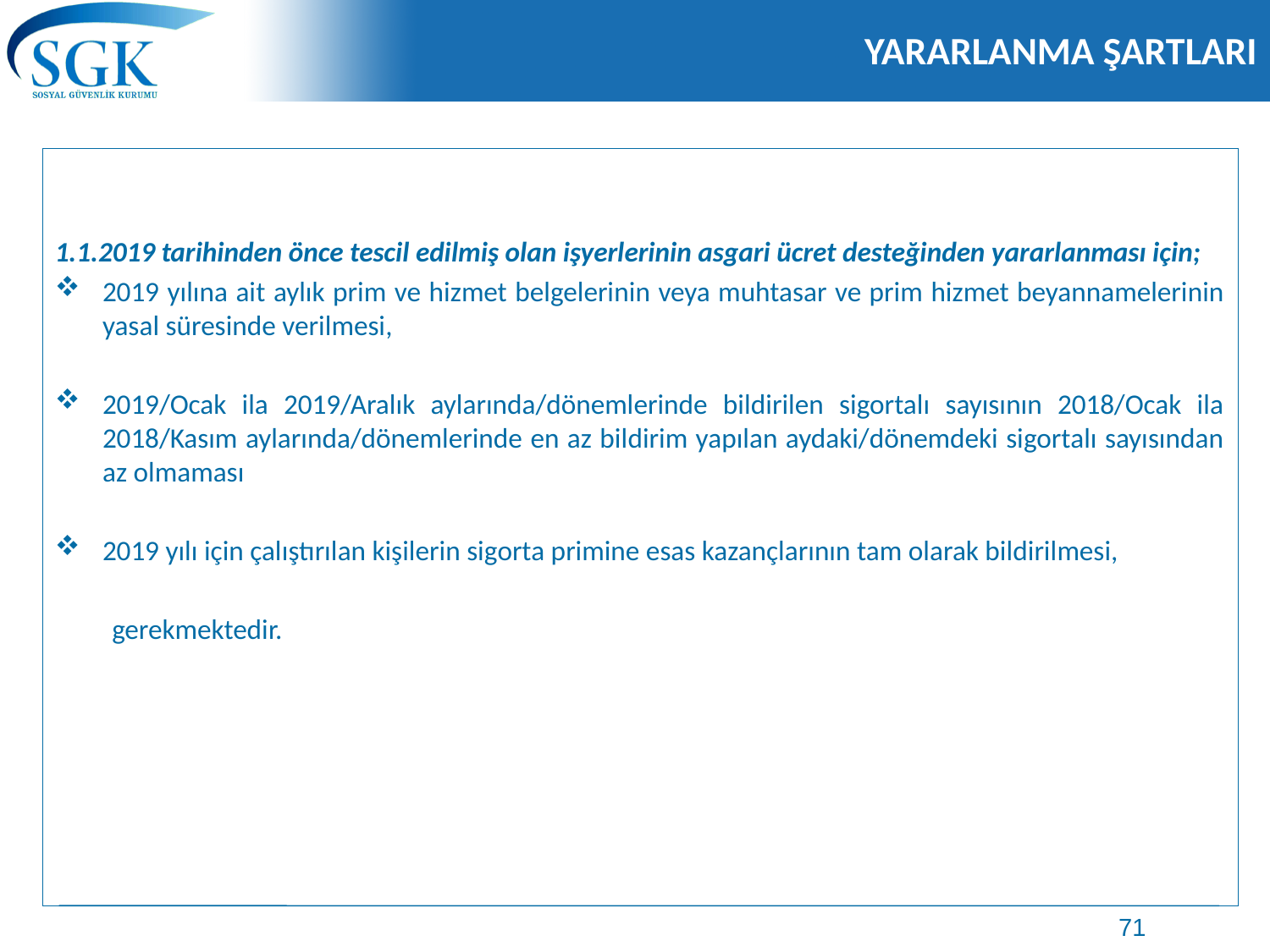

# YARARLANMA ŞARTLARI

1.1.2019 tarihinden önce tescil edilmiş olan işyerlerinin asgari ücret desteğinden yararlanması için;
2019 yılına ait aylık prim ve hizmet belgelerinin veya muhtasar ve prim hizmet beyannamelerinin yasal süresinde verilmesi,

2019/Ocak ila 2019/Aralık aylarında/dönemlerinde bildirilen sigortalı sayısının 2018/Ocak ila 2018/Kasım aylarında/dönemlerinde en az bildirim yapılan aydaki/dönemdeki sigortalı sayısından az olmaması

2019 yılı için çalıştırılan kişilerin sigorta primine esas kazançlarının tam olarak bildirilmesi,

         gerekmektedir.